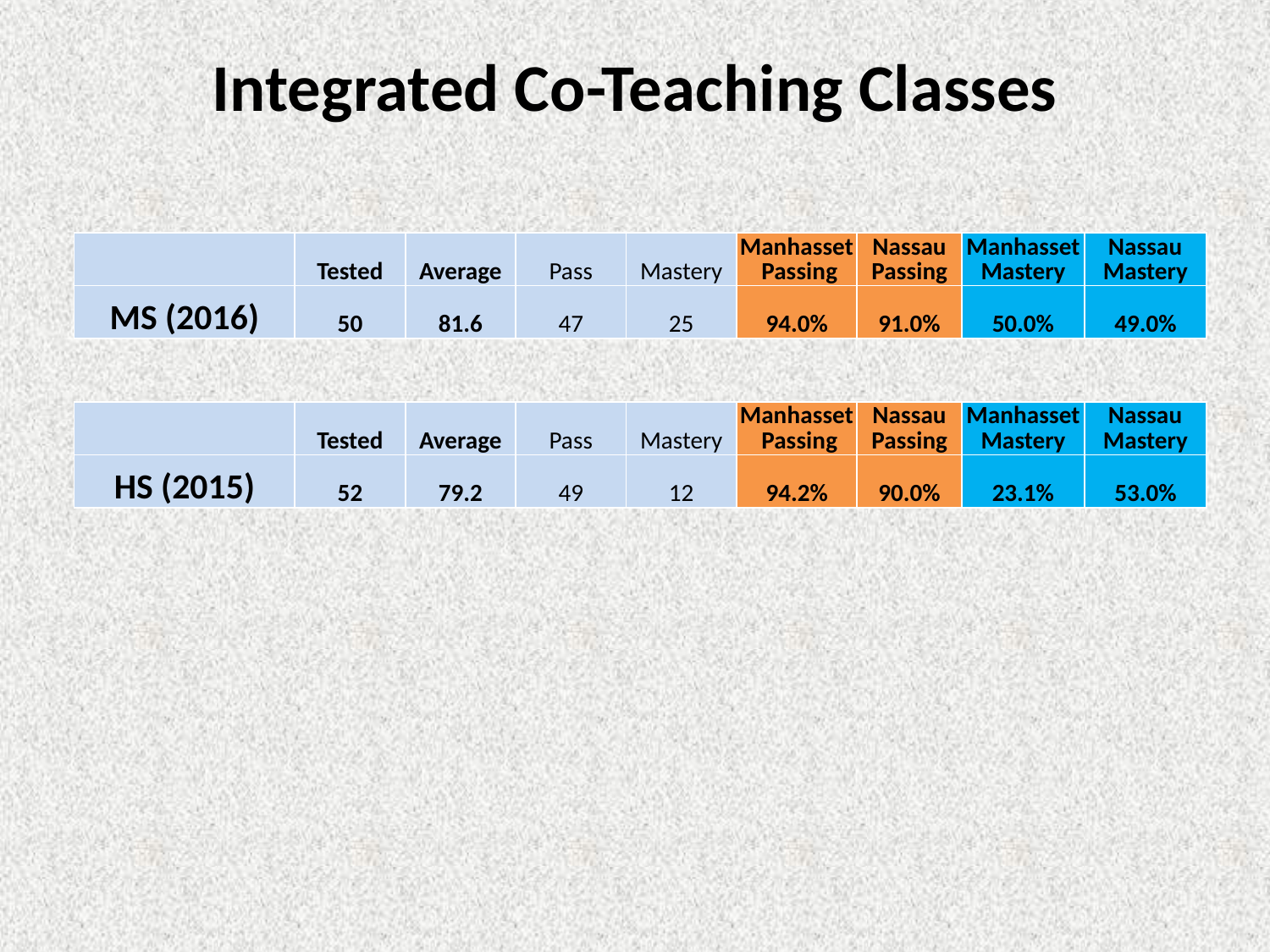

# Integrated Co-Teaching Classes
|  | Tested | Average | Pass | Mastery | Manhasset Passing | Nassau Passing | Manhasset Mastery | Nassau Mastery |
| --- | --- | --- | --- | --- | --- | --- | --- | --- |
| MS (2016) | 50 | 81.6 | 47 | 25 | 94.0% | 91.0% | 50.0% | 49.0% |
|  | Tested | Average | Pass | Mastery | Manhasset Passing | Nassau Passing | Manhasset Mastery | Nassau Mastery |
| --- | --- | --- | --- | --- | --- | --- | --- | --- |
| HS (2015) | 52 | 79.2 | 49 | 12 | 94.2% | 90.0% | 23.1% | 53.0% |